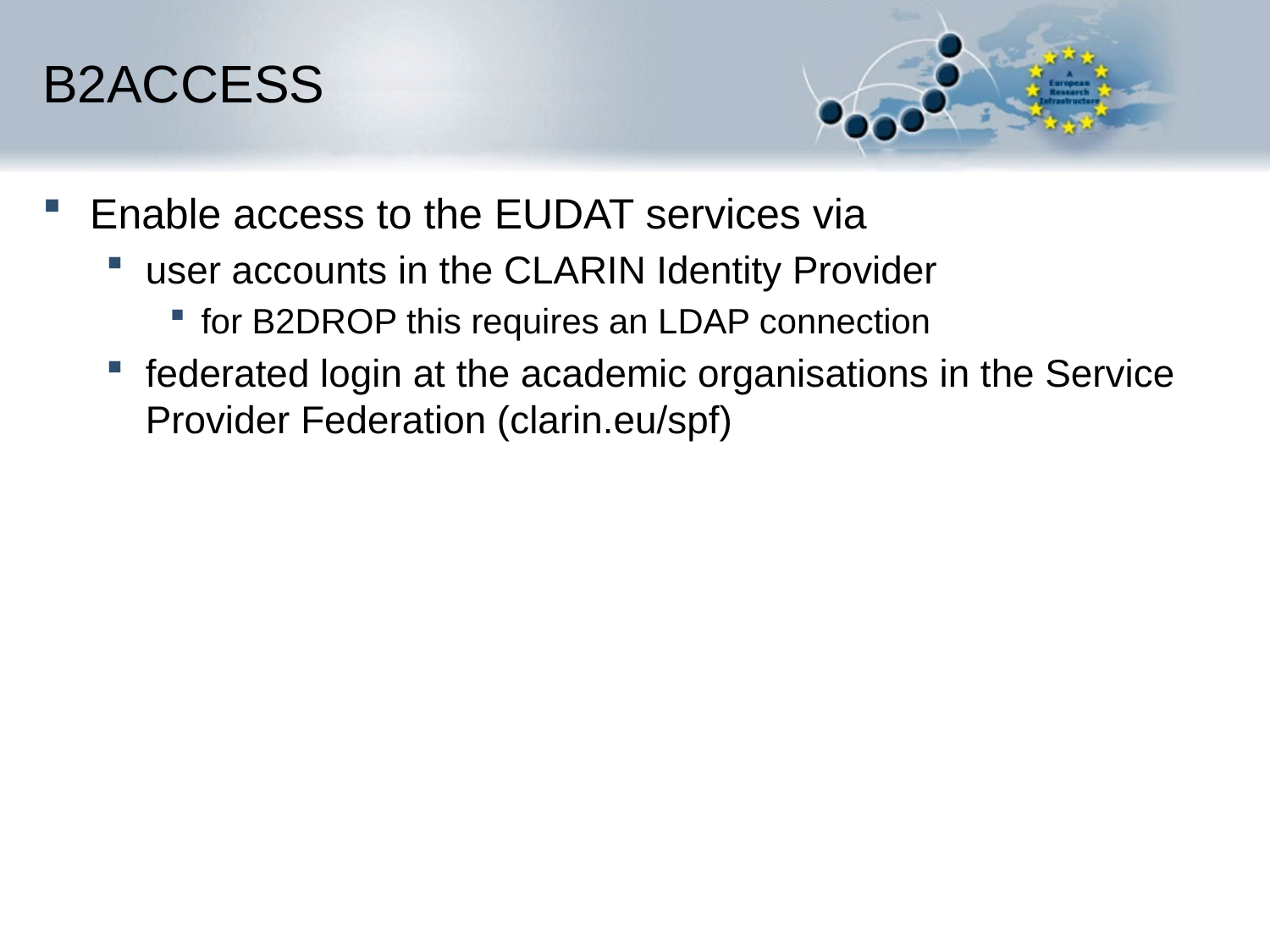

# B2ACCESS
Enable access to the EUDAT services via
user accounts in the CLARIN Identity Provider
for B2DROP this requires an LDAP connection
federated login at the academic organisations in the Service Provider Federation (clarin.eu/spf)